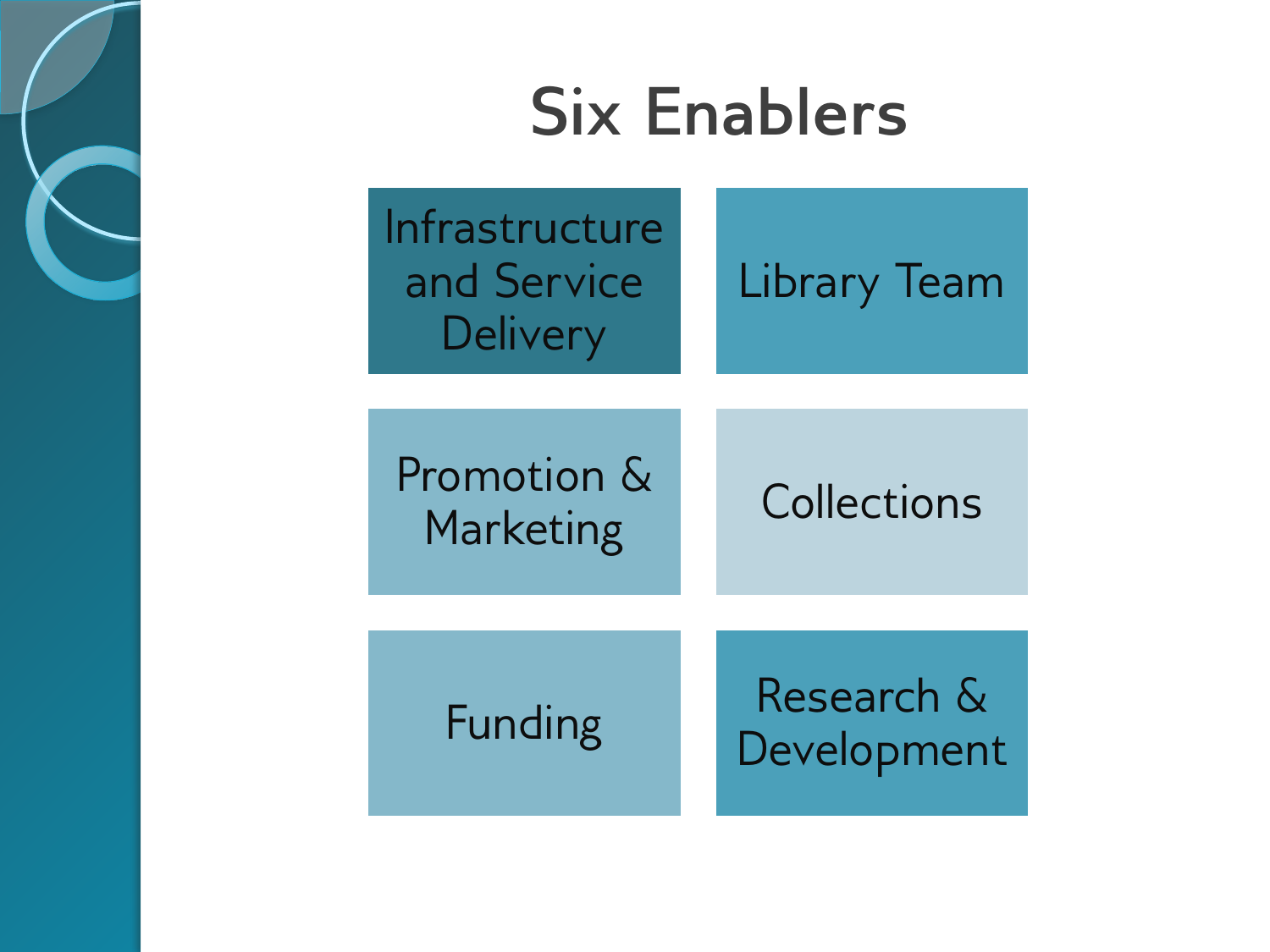

# Six Enablers
Infrastructure and Service Delivery
Library Team
Promotion & Marketing
Collections
Funding
Research & Development